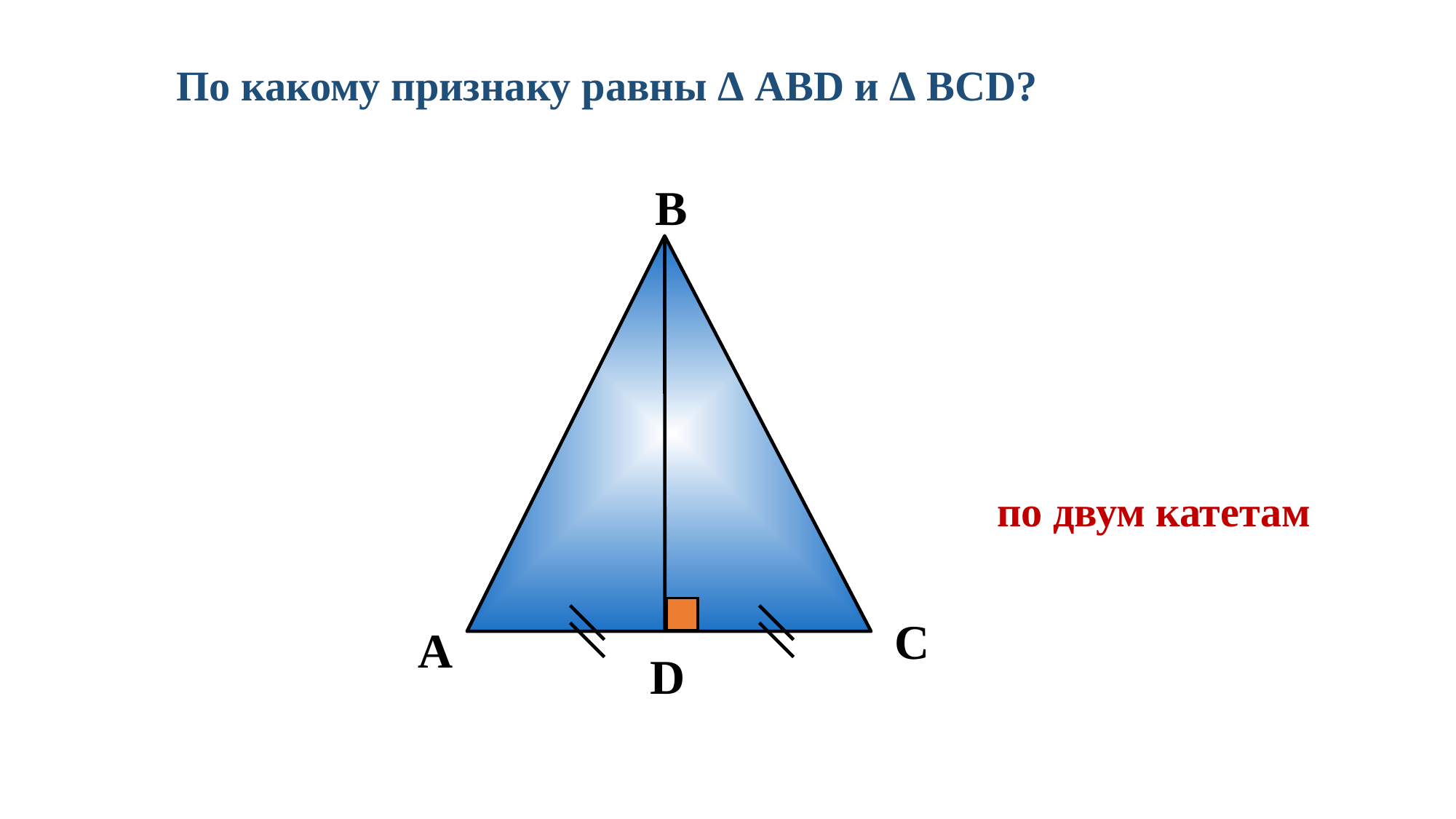

По какому признаку равны Δ АВD и Δ BСD?

В

по двум катетам

С
А

D